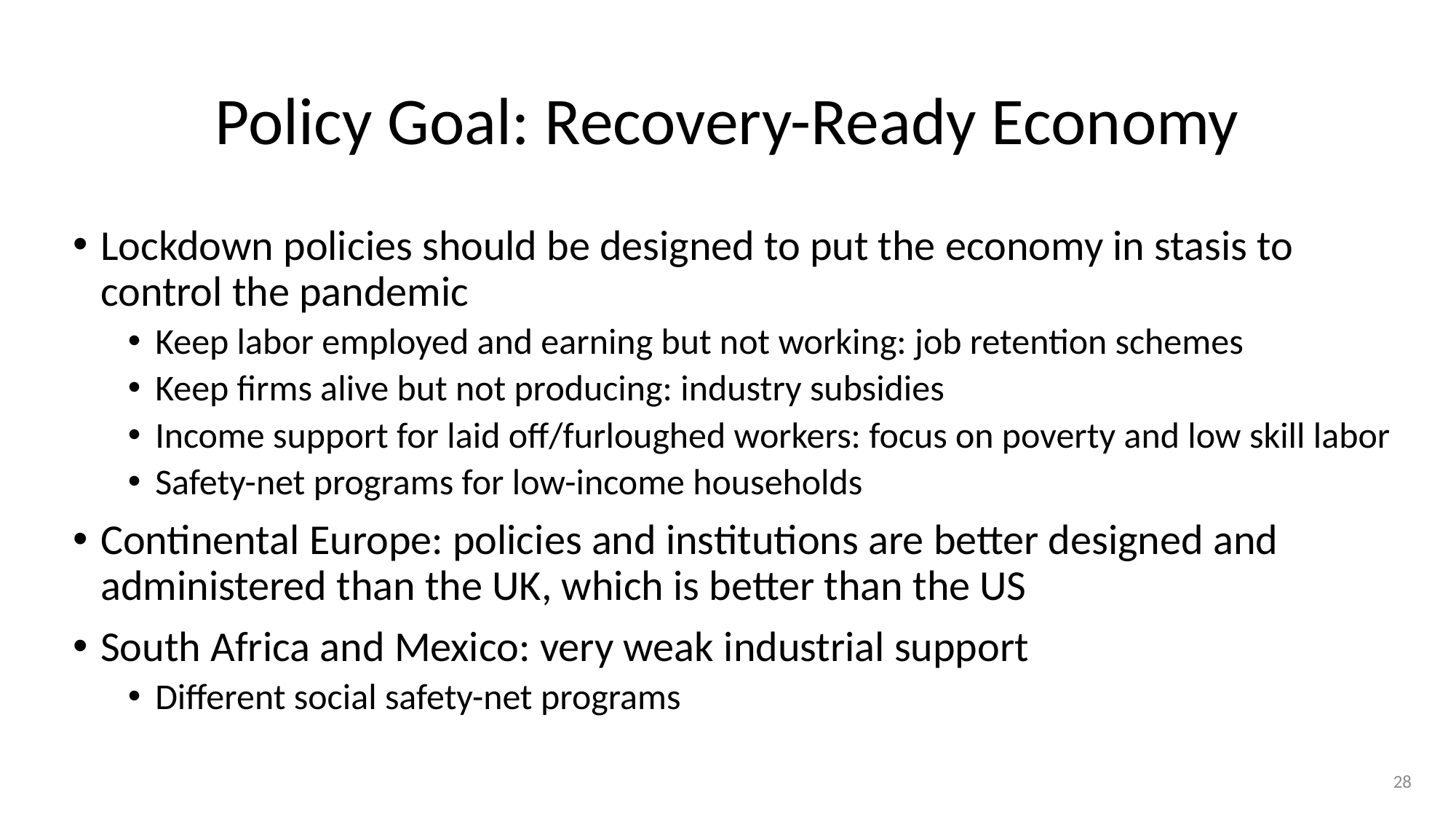

# Policy Goal: Recovery-Ready Economy
Lockdown policies should be designed to put the economy in stasis to control the pandemic
Keep labor employed and earning but not working: job retention schemes
Keep firms alive but not producing: industry subsidies
Income support for laid off/furloughed workers: focus on poverty and low skill labor
Safety-net programs for low-income households
Continental Europe: policies and institutions are better designed and administered than the UK, which is better than the US
South Africa and Mexico: very weak industrial support
Different social safety-net programs
28